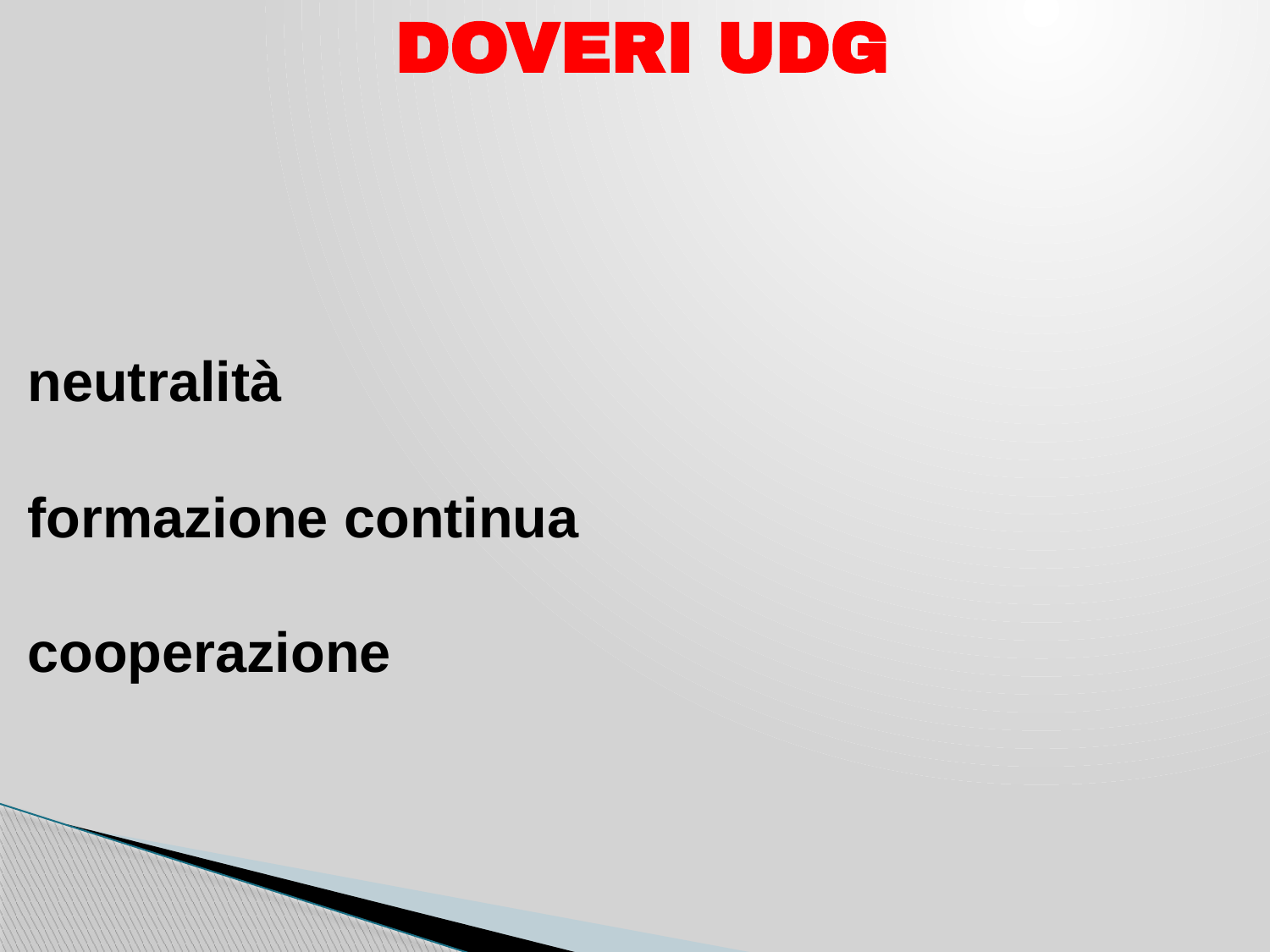

# DOVERI UDG

neutralità

formazione continua

cooperazione